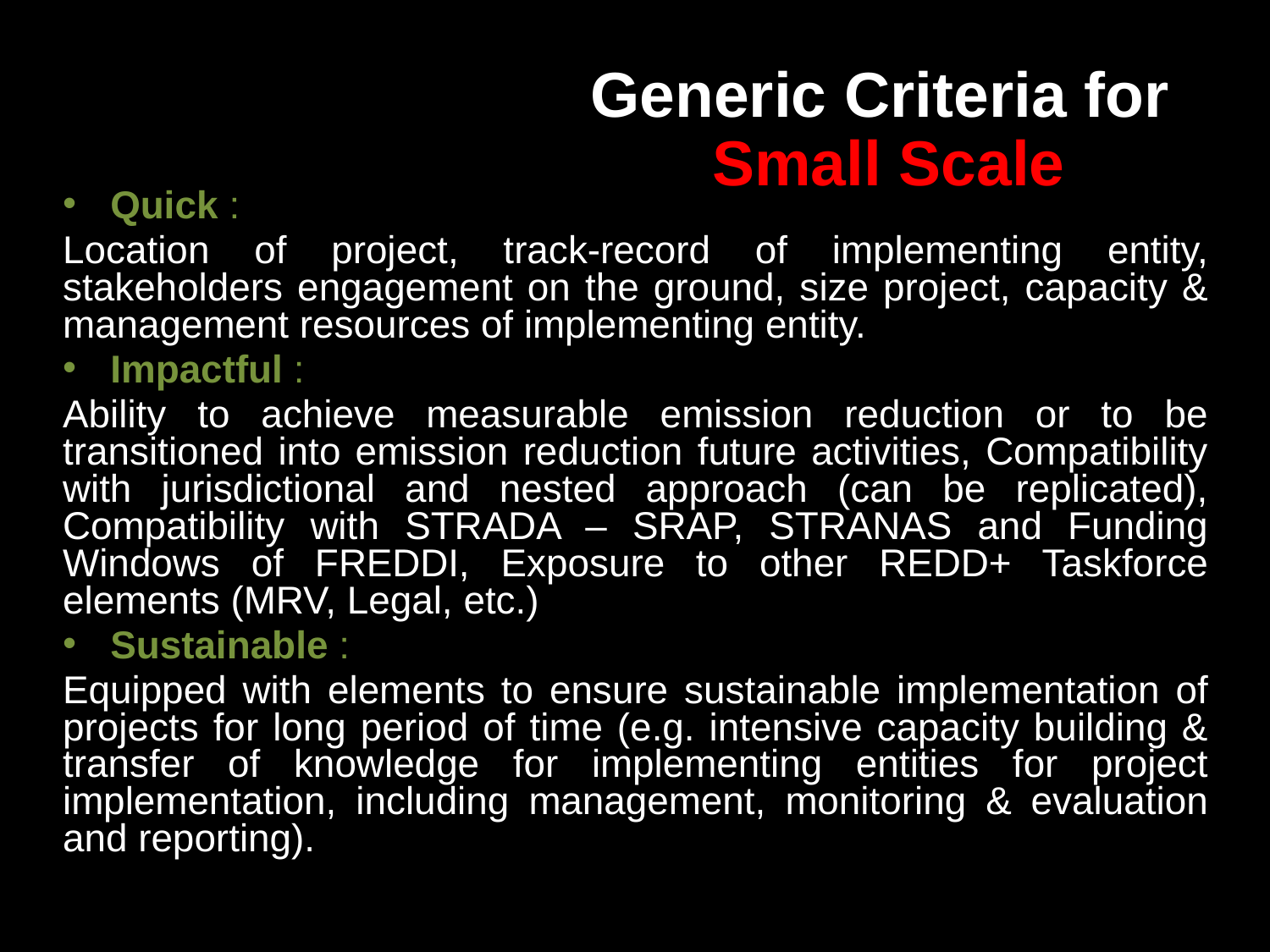

# Generic Criteria for Small Scale
Quick :
Location of project, track-record of implementing entity, stakeholders engagement on the ground, size project, capacity & management resources of implementing entity.
Impactful :
Ability to achieve measurable emission reduction or to be transitioned into emission reduction future activities, Compatibility with jurisdictional and nested approach (can be replicated), Compatibility with STRADA – SRAP, STRANAS and Funding Windows of FREDDI, Exposure to other REDD+ Taskforce elements (MRV, Legal, etc.)
Sustainable :
Equipped with elements to ensure sustainable implementation of projects for long period of time (e.g. intensive capacity building & transfer of knowledge for implementing entities for project implementation, including management, monitoring & evaluation and reporting).